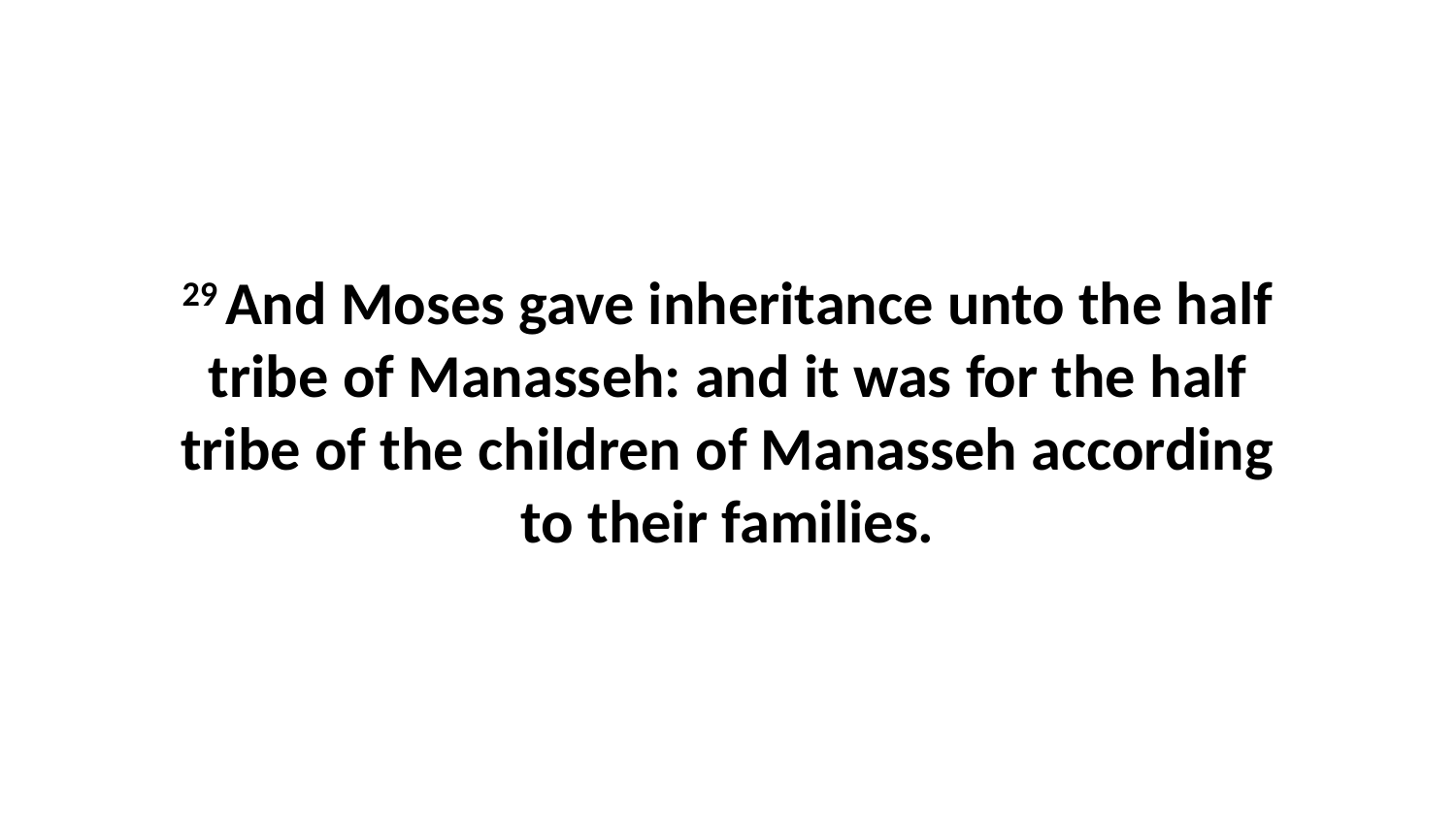

29 And Moses gave inheritance unto the half tribe of Manasseh: and it was for the half tribe of the children of Manasseh according to their families.